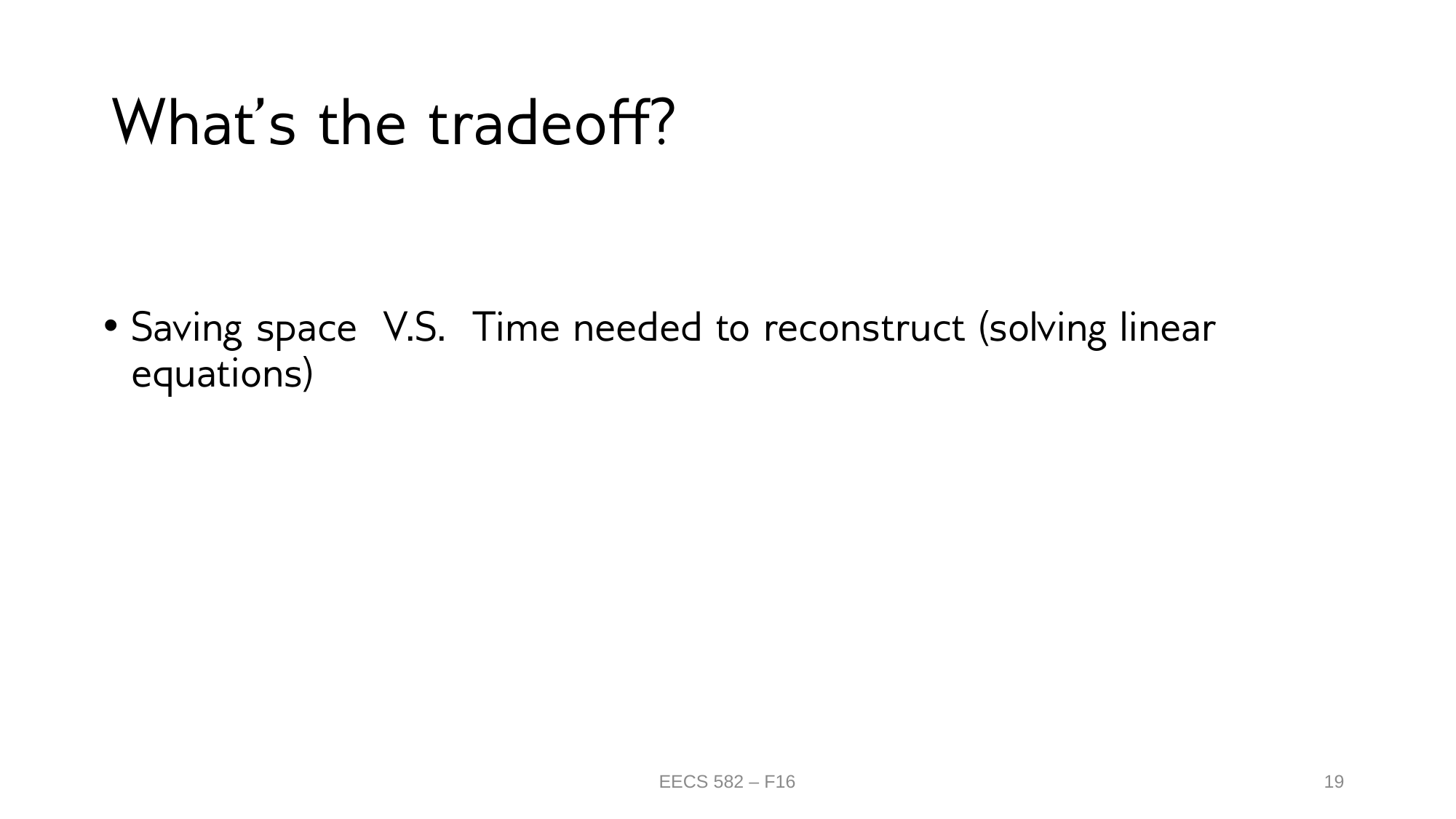

# What’s the tradeoff?
Saving space  V.S.  Time needed to reconstruct (solving linear equations)
EECS 582 – F16
19